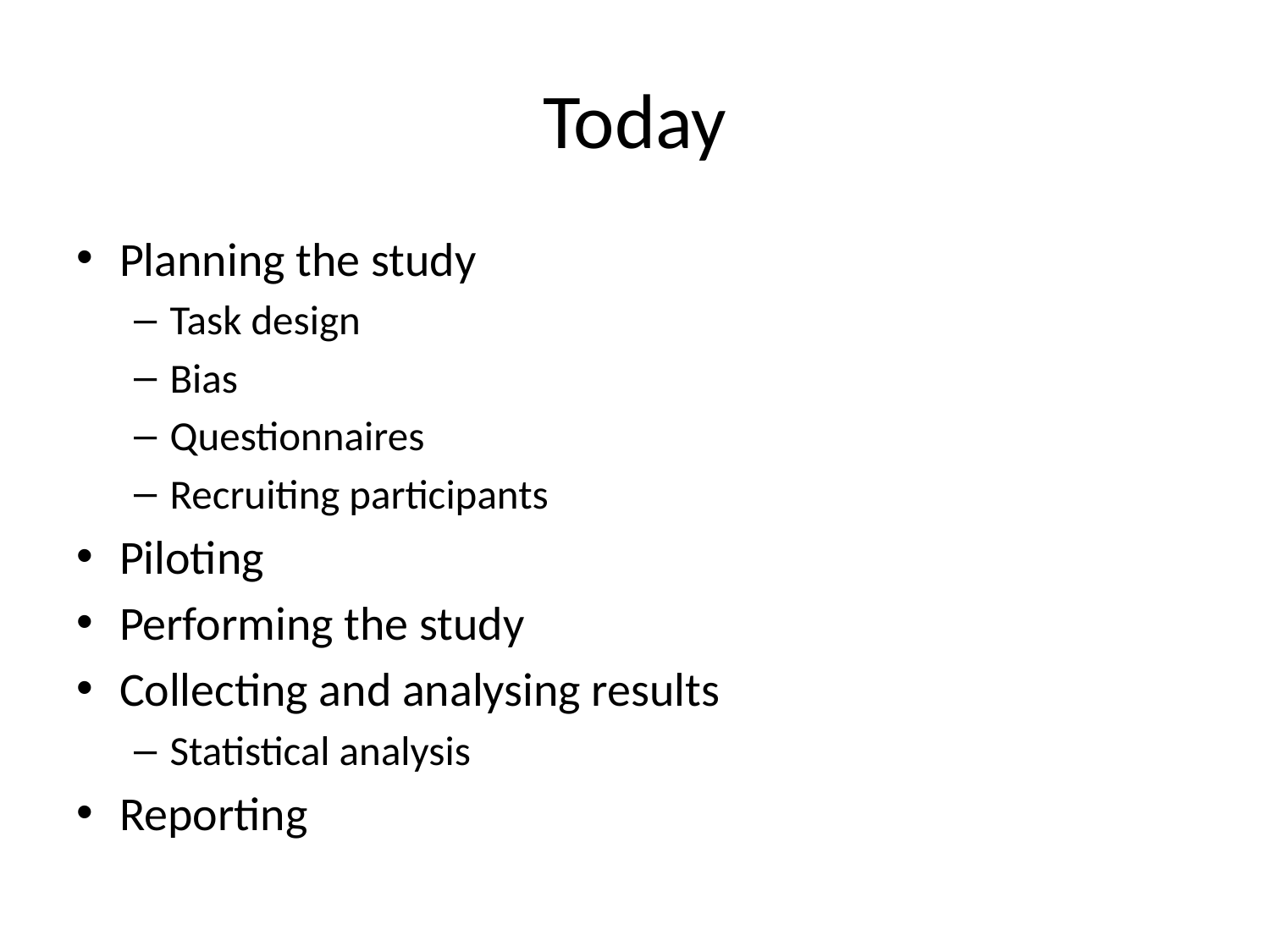

# Today
Planning the study
Task design
Bias
Questionnaires
Recruiting participants
Piloting
Performing the study
Collecting and analysing results
Statistical analysis
Reporting